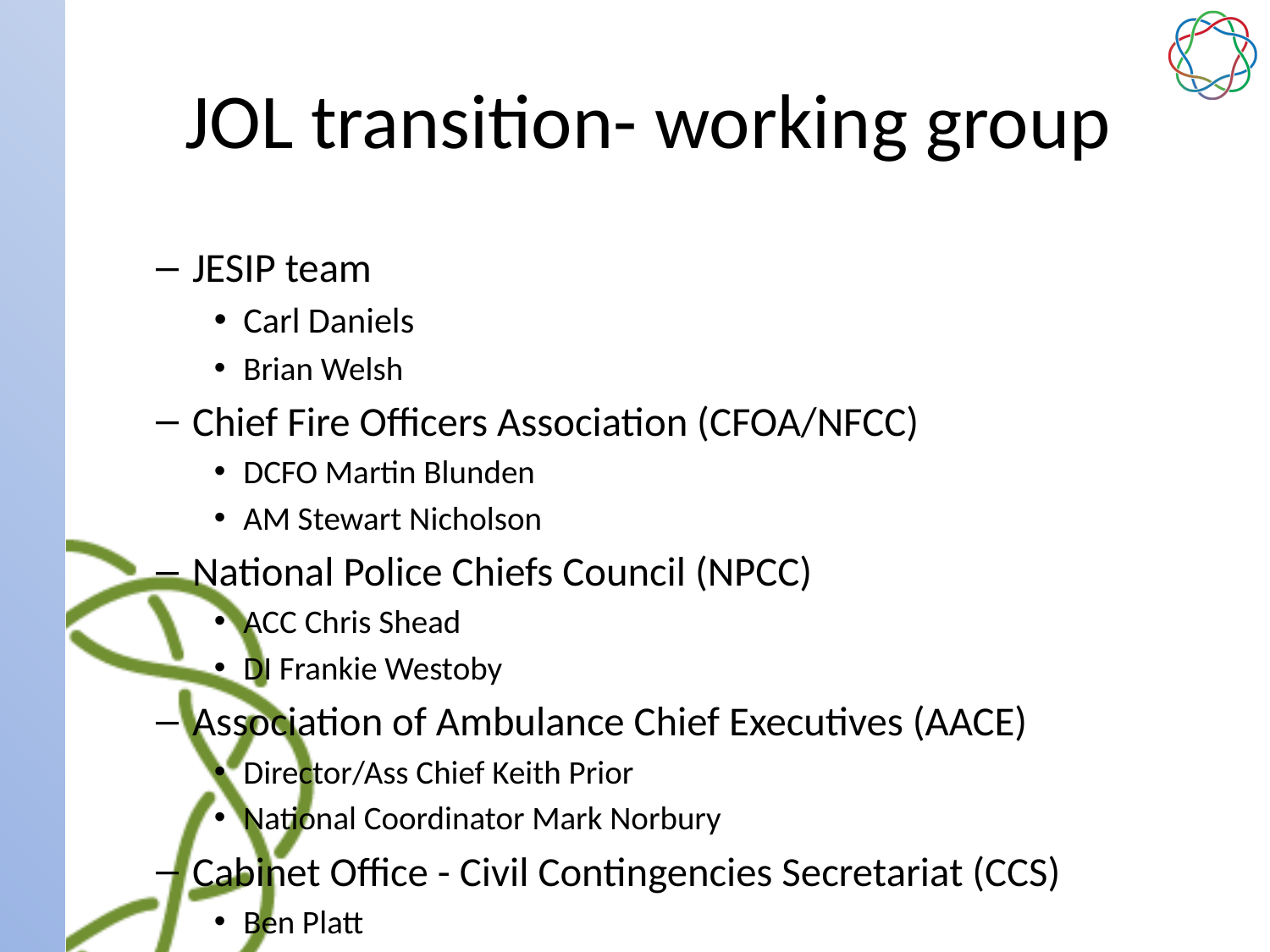

# JOL transition- working group

JESIP team
Carl Daniels
Brian Welsh
Chief Fire Officers Association (CFOA/NFCC)
DCFO Martin Blunden
AM Stewart Nicholson
National Police Chiefs Council (NPCC)
ACC Chris Shead
DI Frankie Westoby
Association of Ambulance Chief Executives (AACE)
Director/Ass Chief Keith Prior
National Coordinator Mark Norbury
Cabinet Office - Civil Contingencies Secretariat (CCS)
Ben Platt